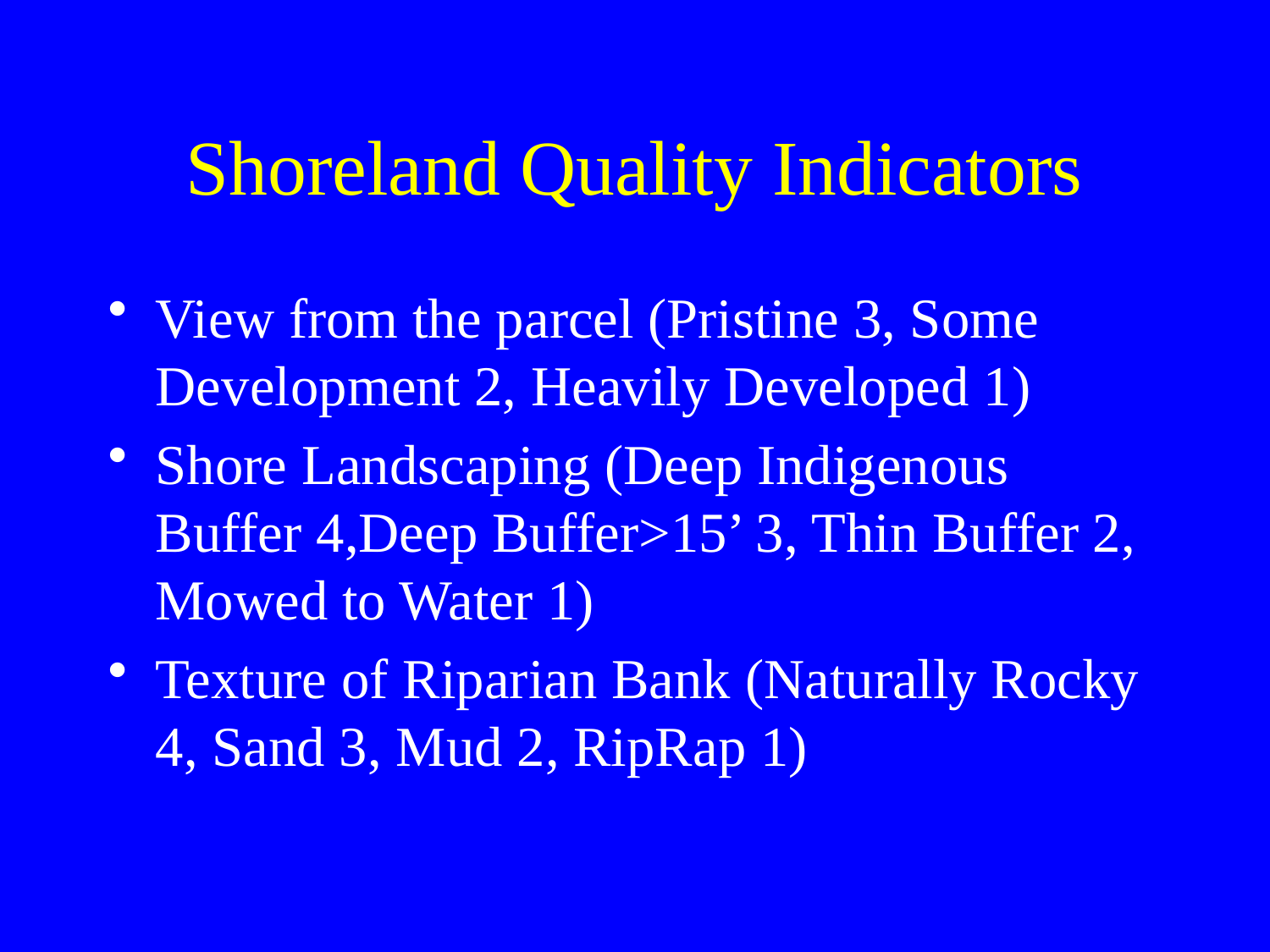

# Shoreland Quality Indicators
View from the parcel (Pristine 3, Some Development 2, Heavily Developed 1)
Shore Landscaping (Deep Indigenous Buffer 4,Deep Buffer>15’ 3, Thin Buffer 2, Mowed to Water 1)
Texture of Riparian Bank (Naturally Rocky 4, Sand 3, Mud 2, RipRap 1)